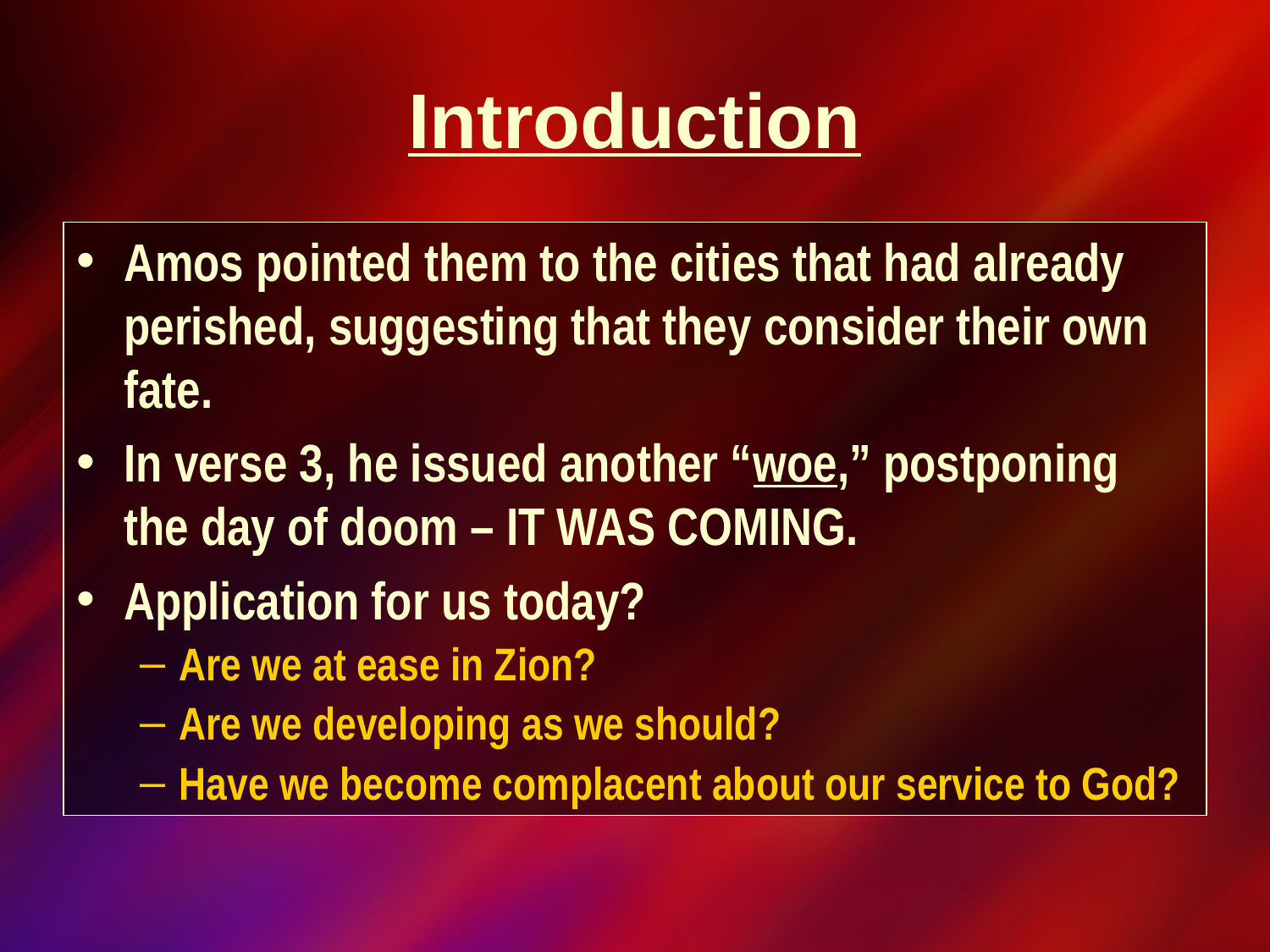

Introduction
Amos pointed them to the cities that had already perished, suggesting that they consider their own fate.
In verse 3, he issued another “woe,” postponing the day of doom – IT WAS COMING.
Application for us today?
Are we at ease in Zion?
Are we developing as we should?
Have we become complacent about our service to God?